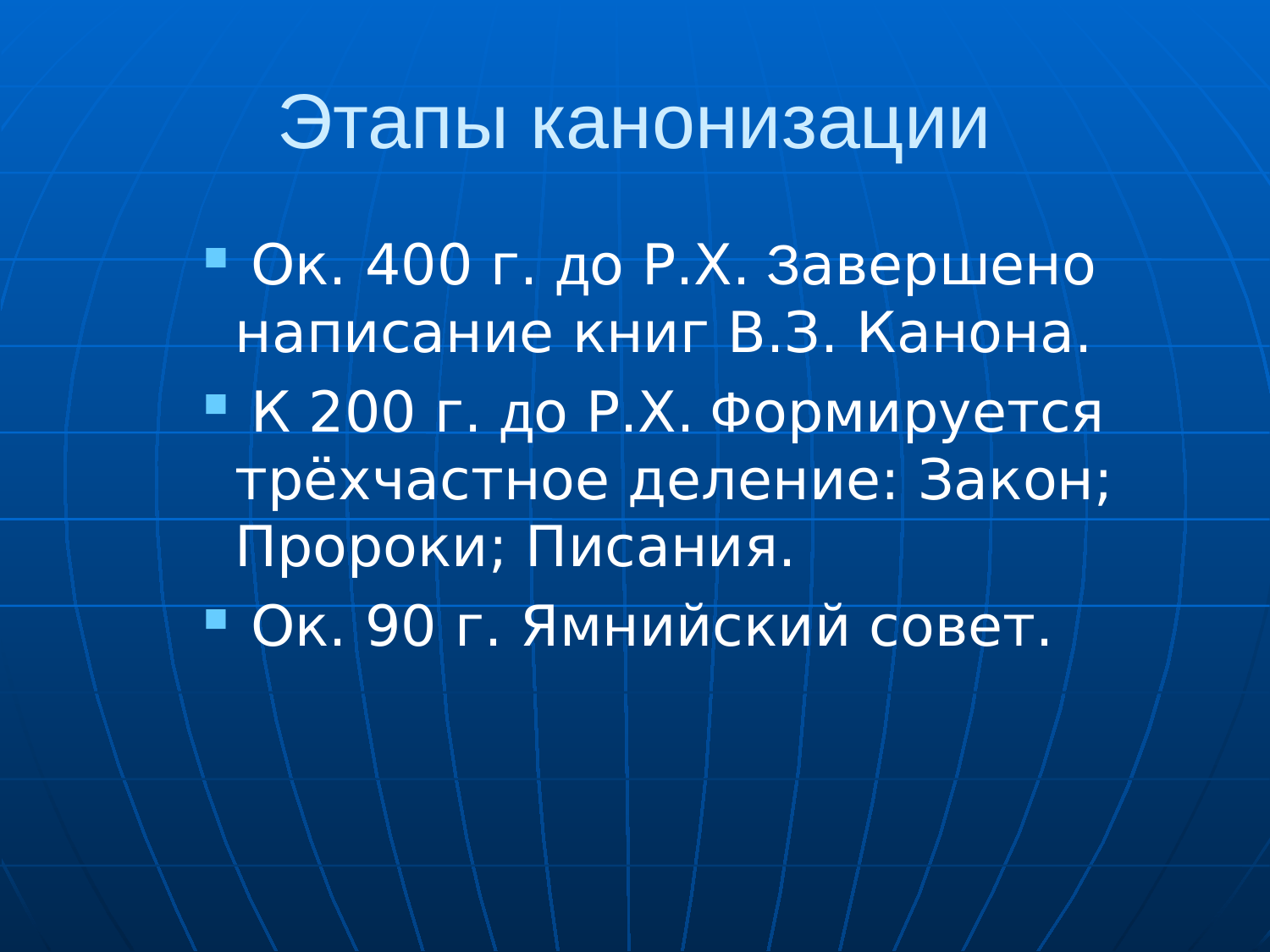

# Этапы канонизации
 Ок. 400 г. до Р.Х. Завершено написание книг В.З. Канона.
 К 200 г. до Р.Х. Формируется трёхчастное деление: Закон; Пророки; Писания.
 Ок. 90 г. Ямнийский совет.